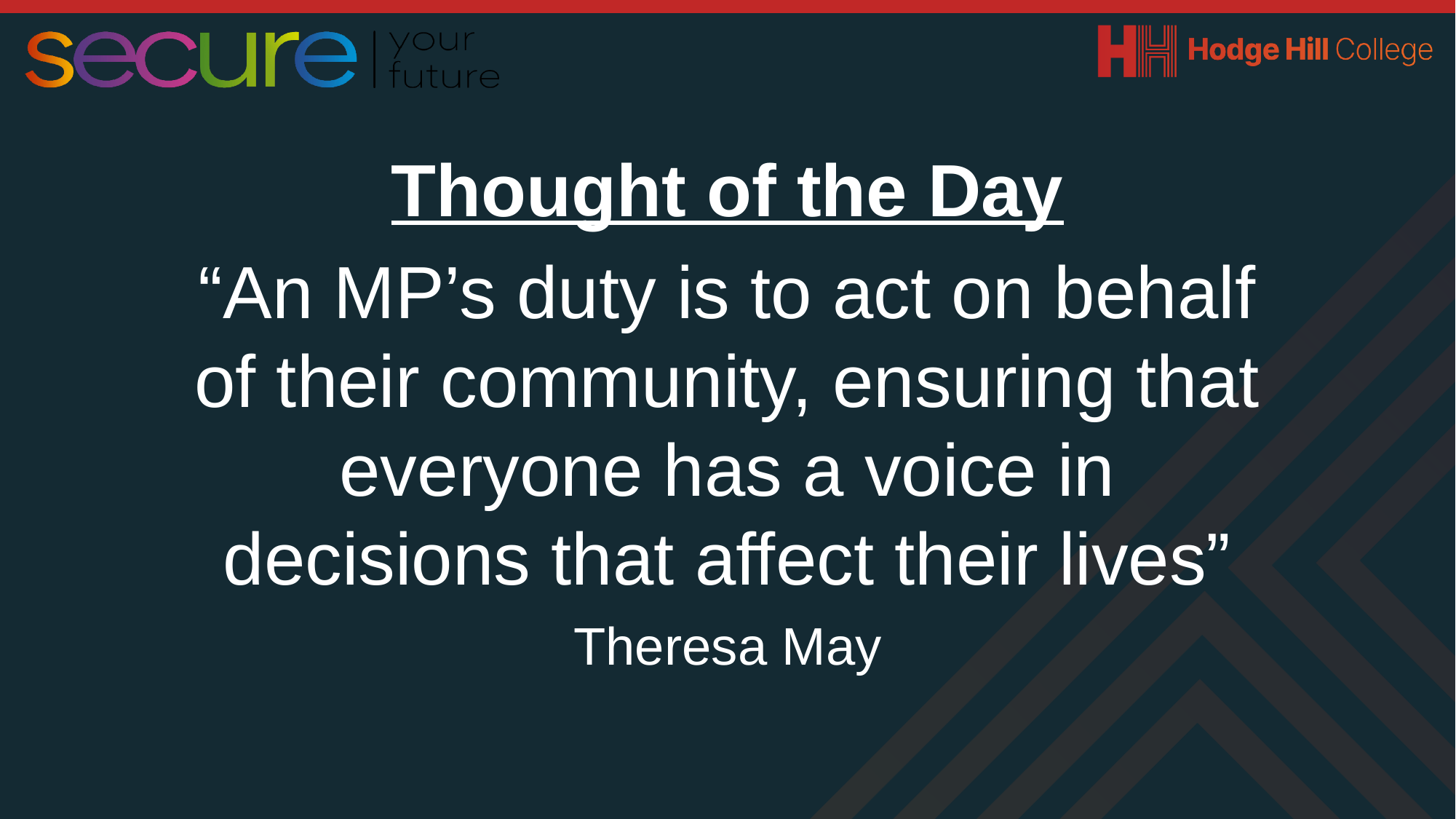

Thought of the Day
“An MP’s duty is to act on behalf of their community, ensuring that everyone has a voice in decisions that affect their lives”
Theresa May